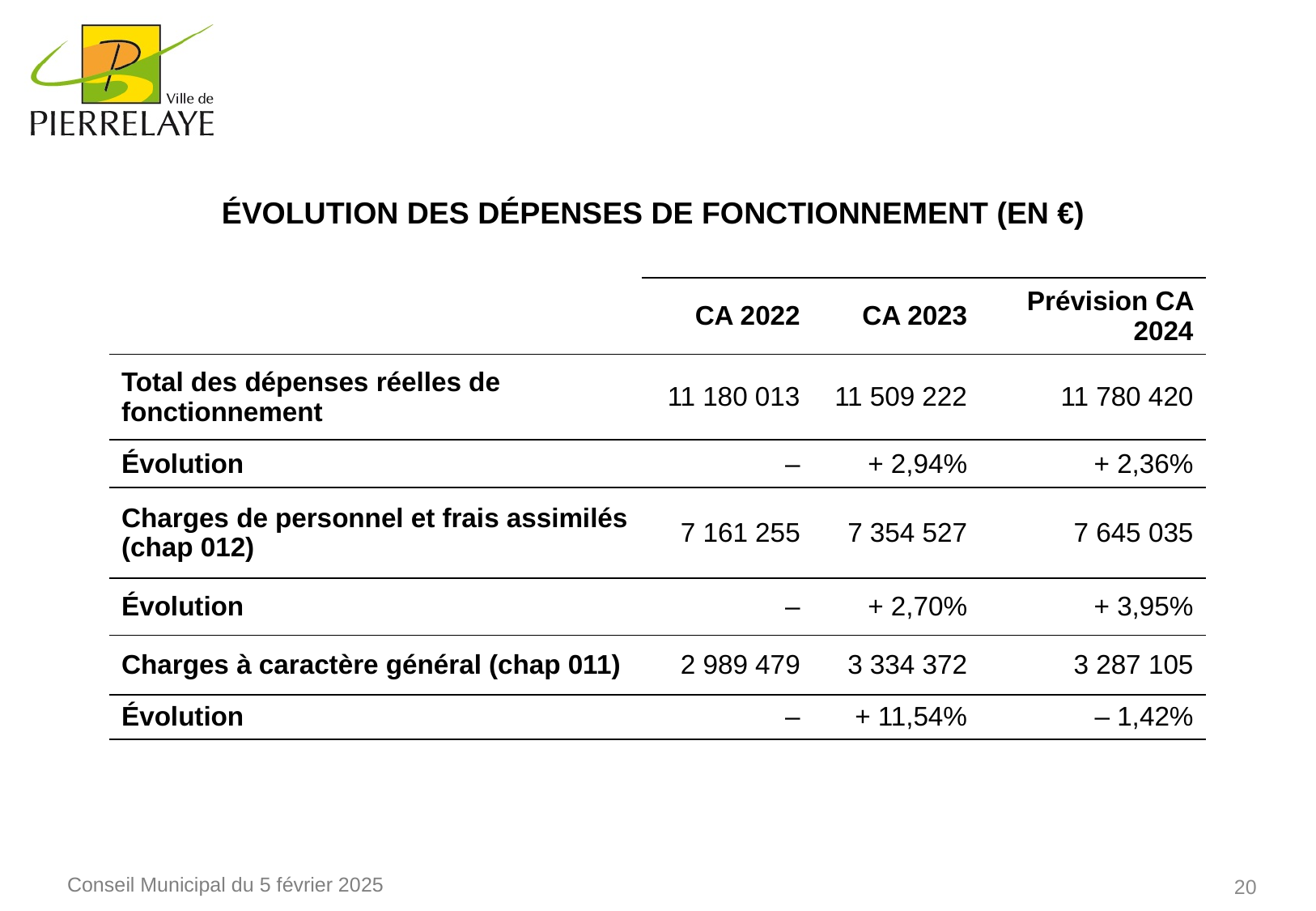

Évolution des dépenses de fonctionnement (en €)
|  | CA 2022 | CA 2023 | Prévision CA 2024 |
| --- | --- | --- | --- |
| Total des dépenses réelles de fonctionnement | 11 180 013 | 11 509 222 | 11 780 420 |
| Évolution | – | + 2,94% | + 2,36% |
| Charges de personnel et frais assimilés (chap 012) | 7 161 255 | 7 354 527 | 7 645 035 |
| Évolution | – | + 2,70% | + 3,95% |
| Charges à caractère général (chap 011) | 2 989 479 | 3 334 372 | 3 287 105 |
| Évolution | – | + 11,54% | – 1,42% |
20
Conseil Municipal du 5 février 2025